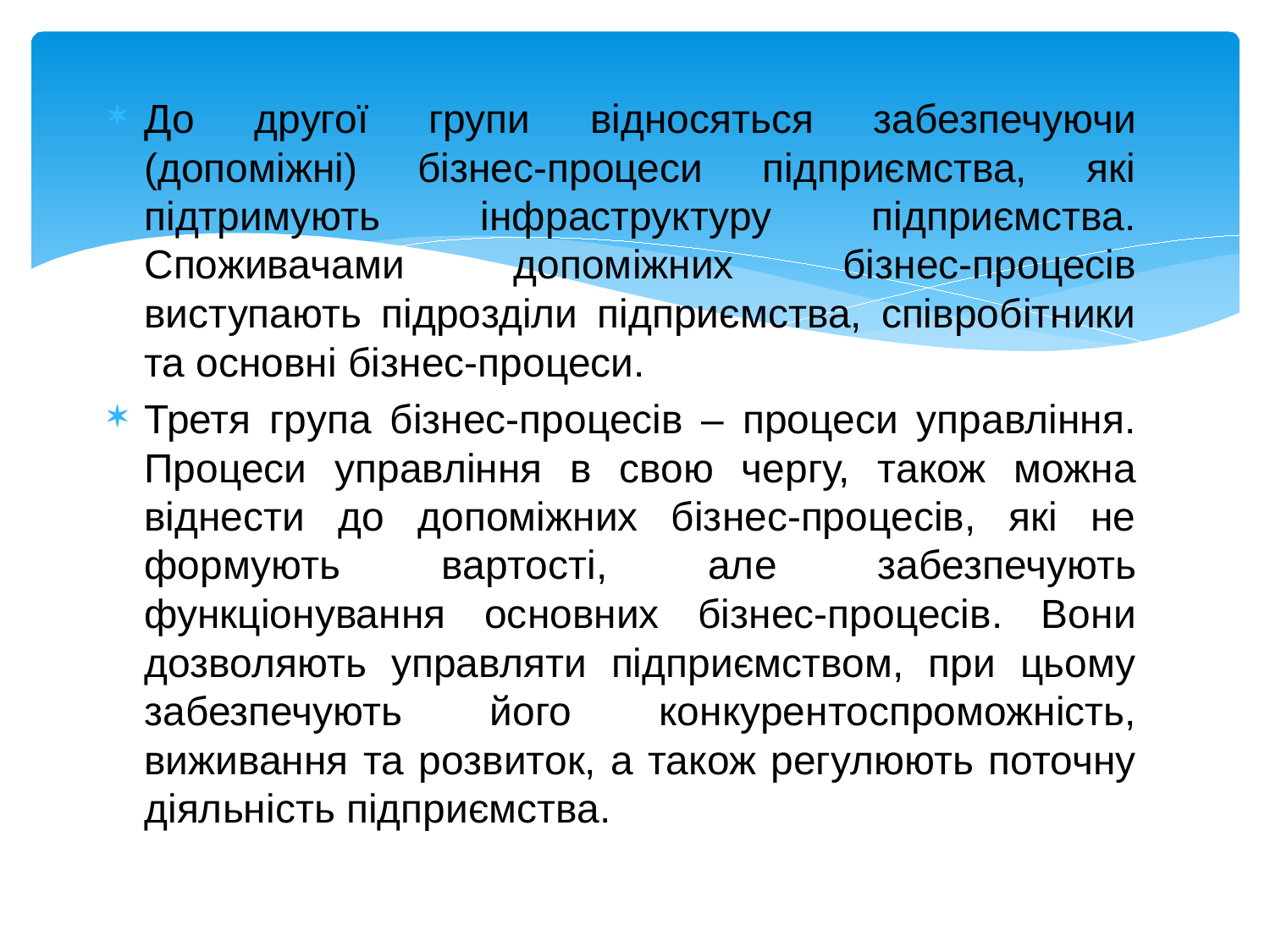

До другої групи відносяться забезпечуючи (допоміжні) бізнес-процеси підприємства, які підтримують інфраструктуру підприємства. Споживачами допоміжних бізнес-процесів виступають підрозділи підприємства, співробітники та основні бізнес-процеси.
Третя група бізнес-процесів – процеси управління. Процеси управління в свою чергу, також можна віднести до допоміжних бізнес-процесів, які не формують вартості, але забезпечують функціонування основних бізнес-процесів. Вони дозволяють управляти підприємством, при цьому забезпечують його конкурентоспроможність, виживання та розвиток, а також регулюють поточну діяльність підприємства.